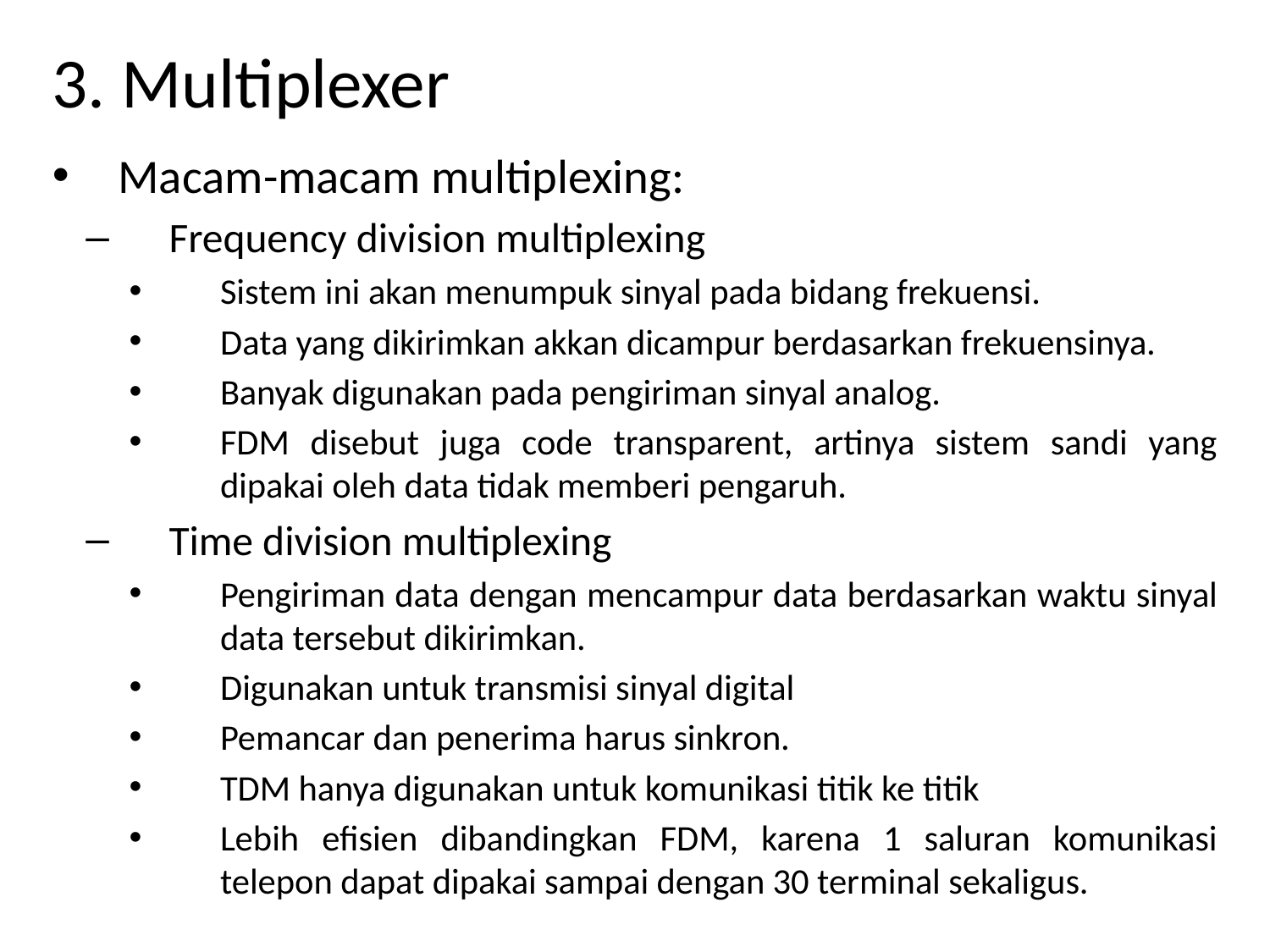

# 3. Multiplexer
Macam-macam multiplexing:
Frequency division multiplexing
Sistem ini akan menumpuk sinyal pada bidang frekuensi.
Data yang dikirimkan akkan dicampur berdasarkan frekuensinya.
Banyak digunakan pada pengiriman sinyal analog.
FDM disebut juga code transparent, artinya sistem sandi yang dipakai oleh data tidak memberi pengaruh.
Time division multiplexing
Pengiriman data dengan mencampur data berdasarkan waktu sinyal data tersebut dikirimkan.
Digunakan untuk transmisi sinyal digital
Pemancar dan penerima harus sinkron.
TDM hanya digunakan untuk komunikasi titik ke titik
Lebih efisien dibandingkan FDM, karena 1 saluran komunikasi telepon dapat dipakai sampai dengan 30 terminal sekaligus.